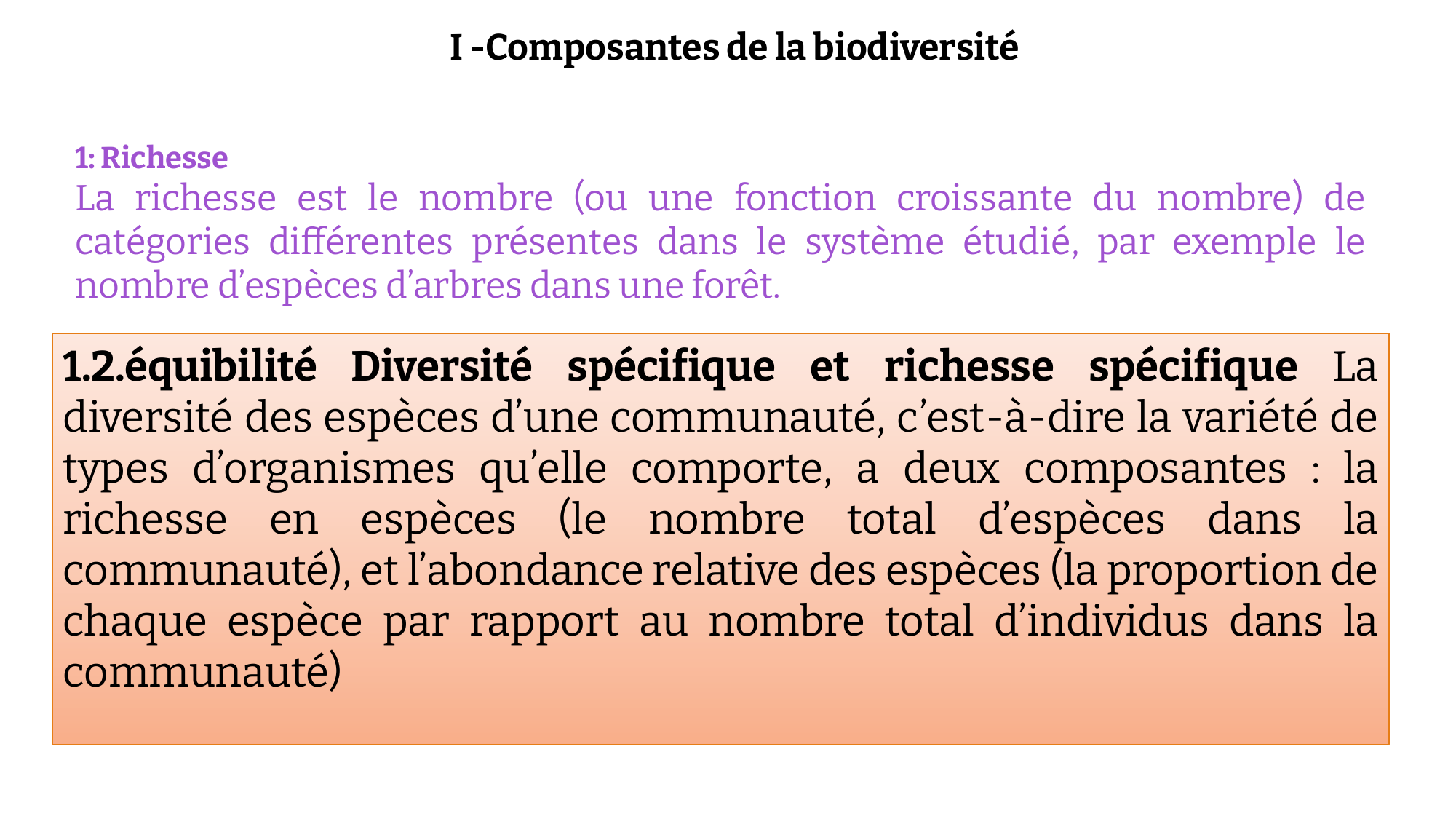

I -Composantes de la biodiversité

1: Richesse
La richesse est le nombre (ou une fonction croissante du nombre) de catégories différentes présentes dans le système étudié, par exemple le nombre d’espèces d’arbres dans une forêt.

1.2.équibilité Diversité spécifique et richesse spécifique La diversité des espèces d’une communauté, c’est-à-dire la variété de types d’organismes qu’elle comporte, a deux composantes : la richesse en espèces (le nombre total d’espèces dans la communauté), et l’abondance relative des espèces (la proportion de chaque espèce par rapport au nombre total d’individus dans la communauté)